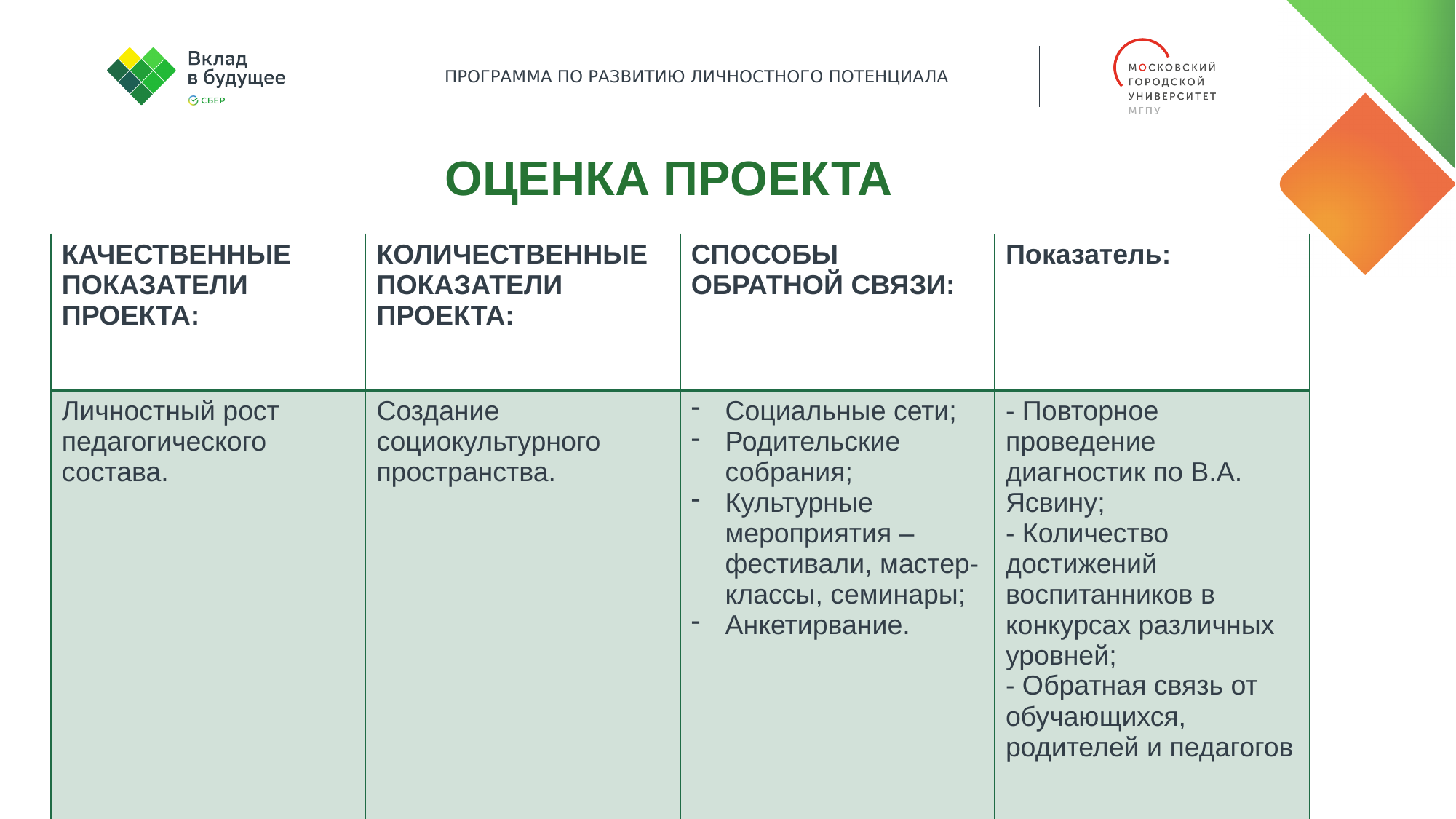

оценка ПРОЕКТА
| КАЧЕСТВЕННЫЕ ПОКАЗАТЕЛИ ПРОЕКТА: | КОЛИЧЕСТВЕННЫЕ ПОКАЗАТЕЛИ ПРОЕКТА: | СПОСОБЫ ОБРАТНОЙ СВЯЗИ: | Показатель: |
| --- | --- | --- | --- |
| Личностный рост педагогического состава. | Создание социокультурного пространства. | Социальные сети; Родительские собрания; Культурные мероприятия – фестивали, мастер-классы, семинары; Анкетирвание. | - Повторное проведение диагностик по В.А. Ясвину; - Количество достижений воспитанников в конкурсах различных уровней; - Обратная связь от обучающихся, родителей и педагогов |